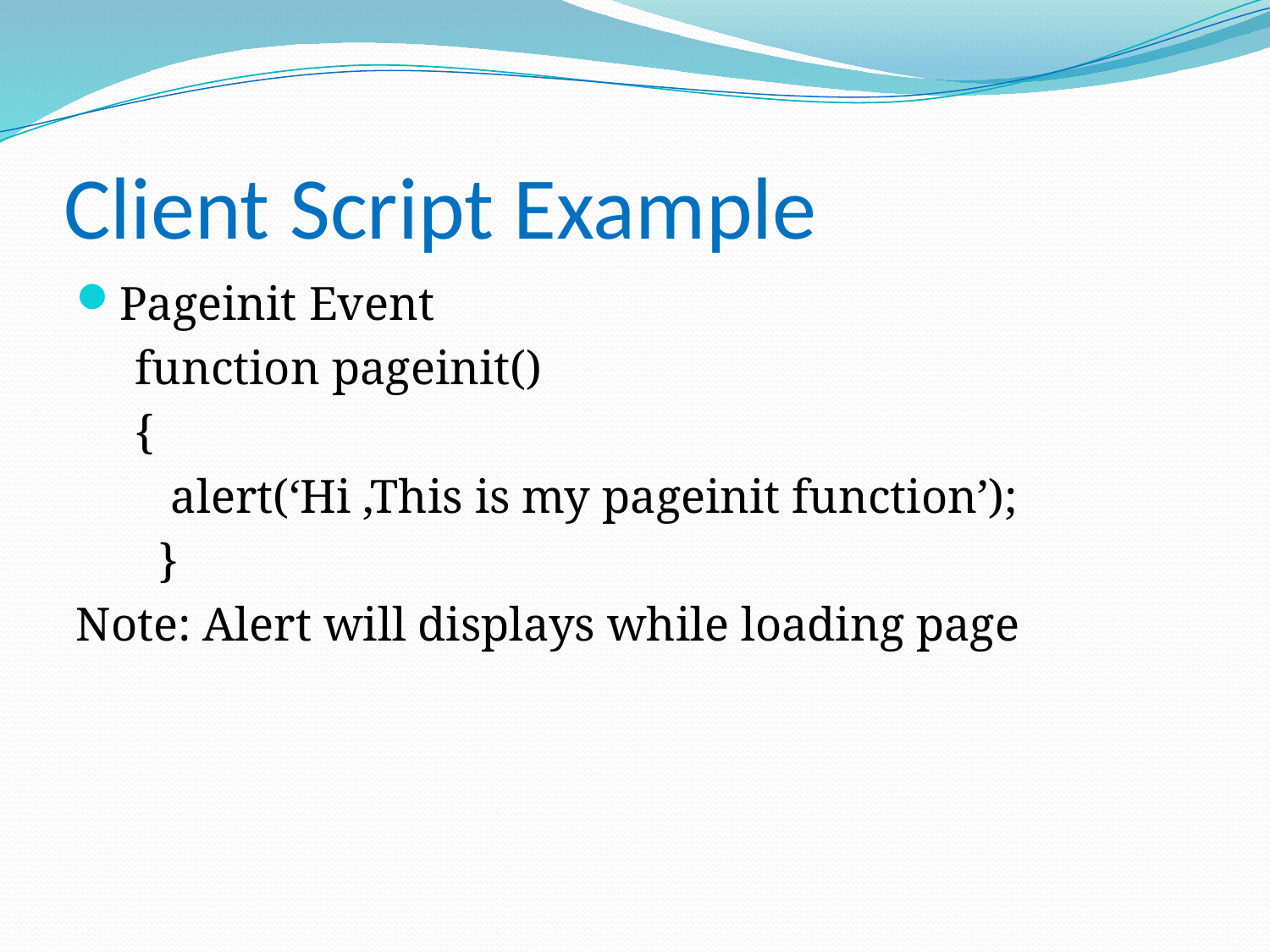

# Client Script Example
Pageinit Event
     function pageinit()
     {
        alert(‘Hi ,This is my pageinit function’);
       }
Note: Alert will displays while loading page